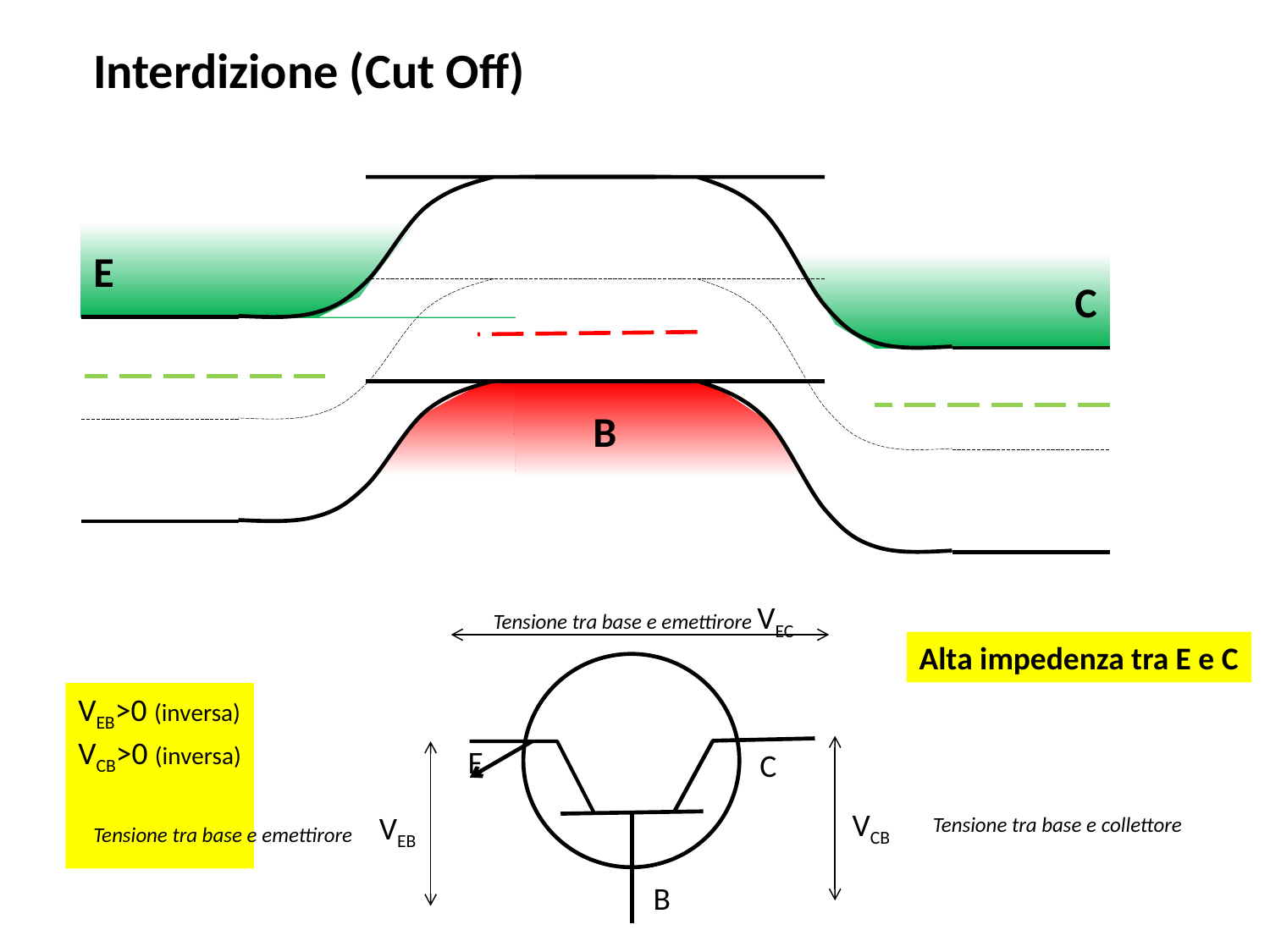

Interdizione (Cut Off)

E
C

       B
Tensione tra base e emettirore VEC

Alta impedenza tra E e C

E
C
B

VEB>0 (inversa)
VCB>0 (inversa)

VCB
VEB
Tensione tra base e collettore
Tensione tra base e emettirore